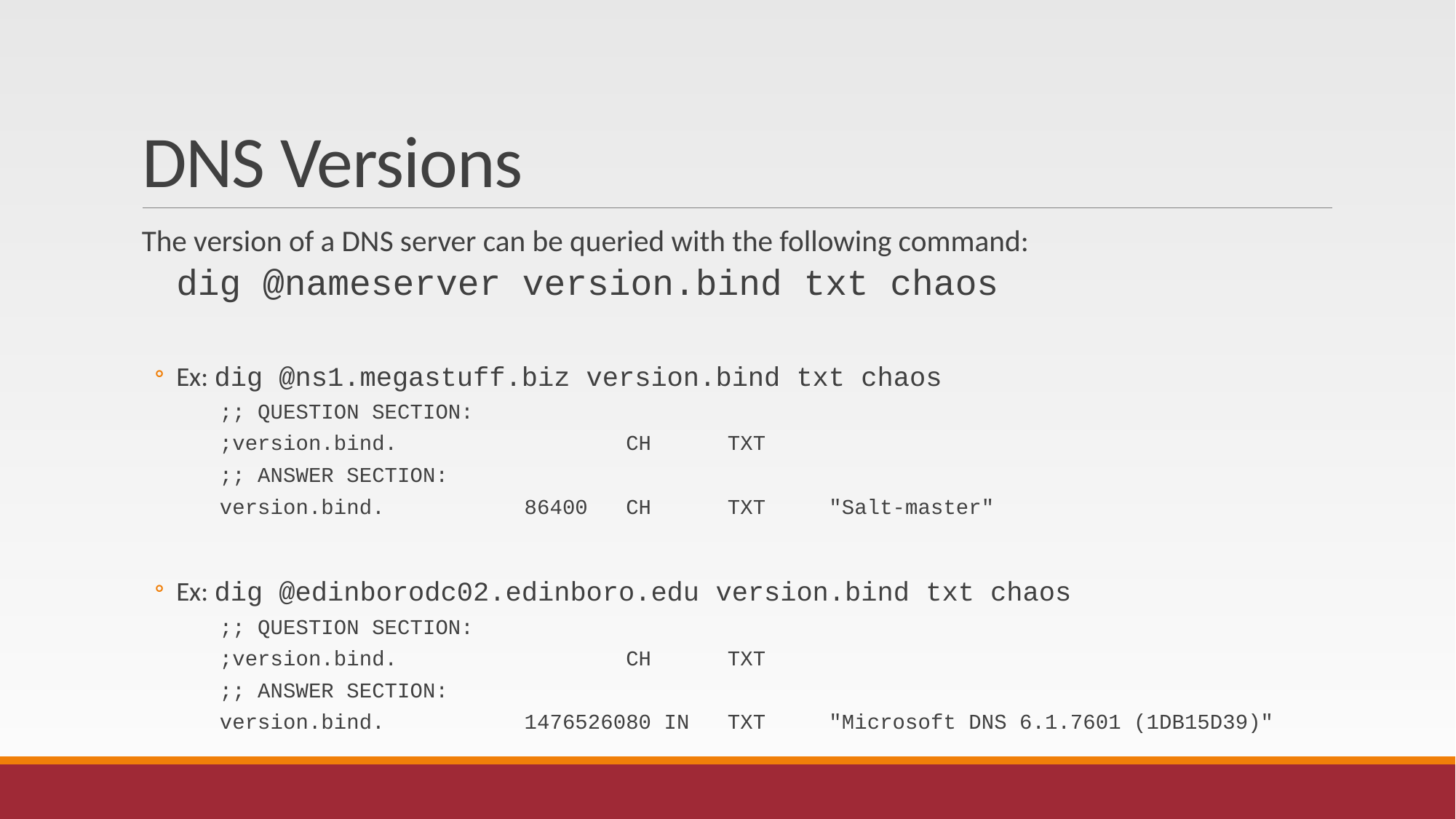

# DNS Versions
The version of a DNS server can be queried with the following command:
dig @nameserver version.bind txt chaos

Ex: dig @ns1.megastuff.biz version.bind txt chaos
;; QUESTION SECTION:
;version.bind.                  CH      TXT
;; ANSWER SECTION:
version.bind.           86400   CH      TXT     "Salt-master"

Ex: dig @edinborodc02.edinboro.edu version.bind txt chaos
;; QUESTION SECTION:
;version.bind.                  CH      TXT
;; ANSWER SECTION:
version.bind.           1476526080 IN   TXT     "Microsoft DNS 6.1.7601 (1DB15D39)"